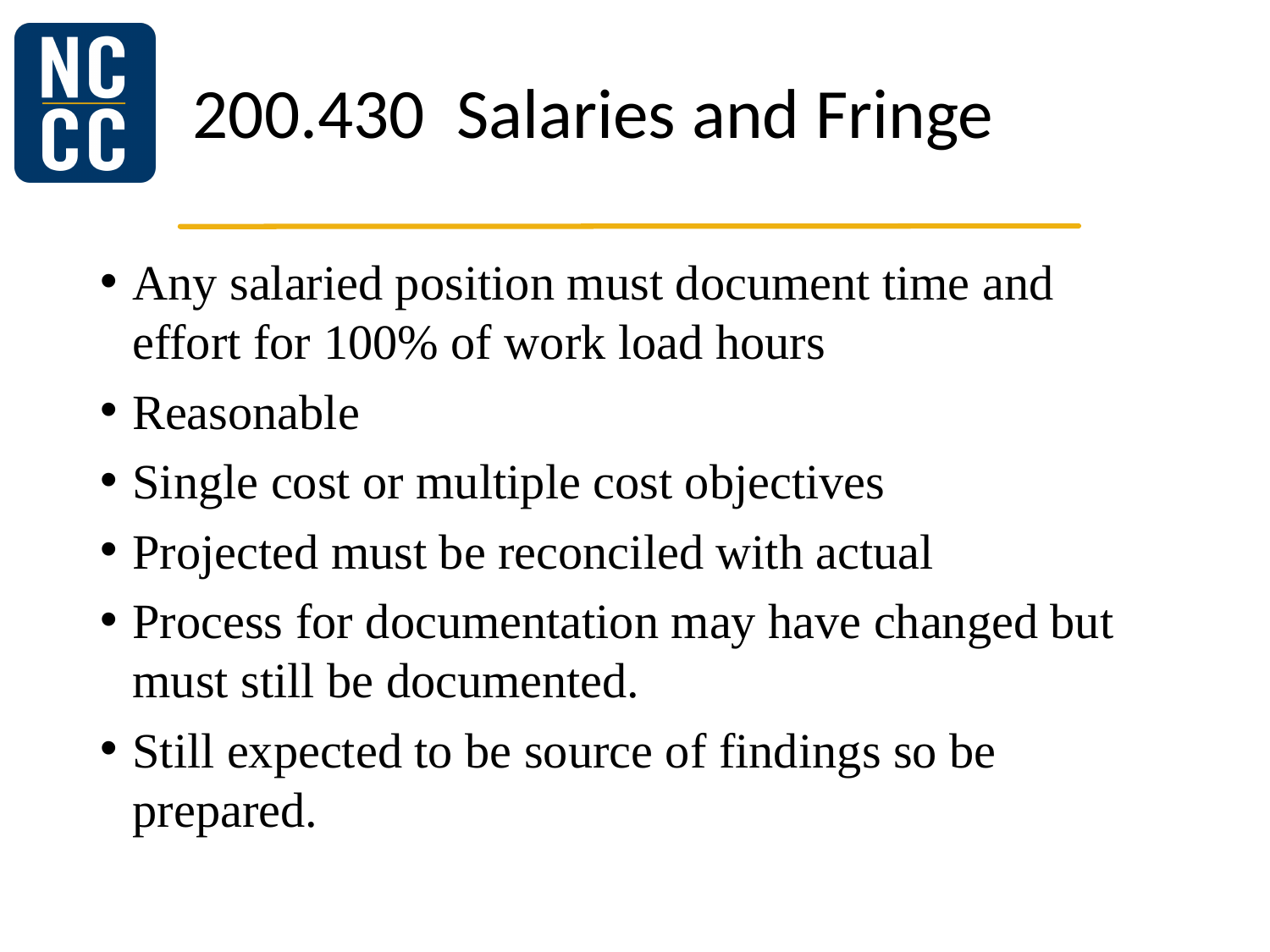

# 200.430  Salaries and Fringe
Any salaried position must document time and effort for 100% of work load hours
Reasonable
Single cost or multiple cost objectives
Projected must be reconciled with actual
Process for documentation may have changed but must still be documented.
Still expected to be source of findings so be prepared.